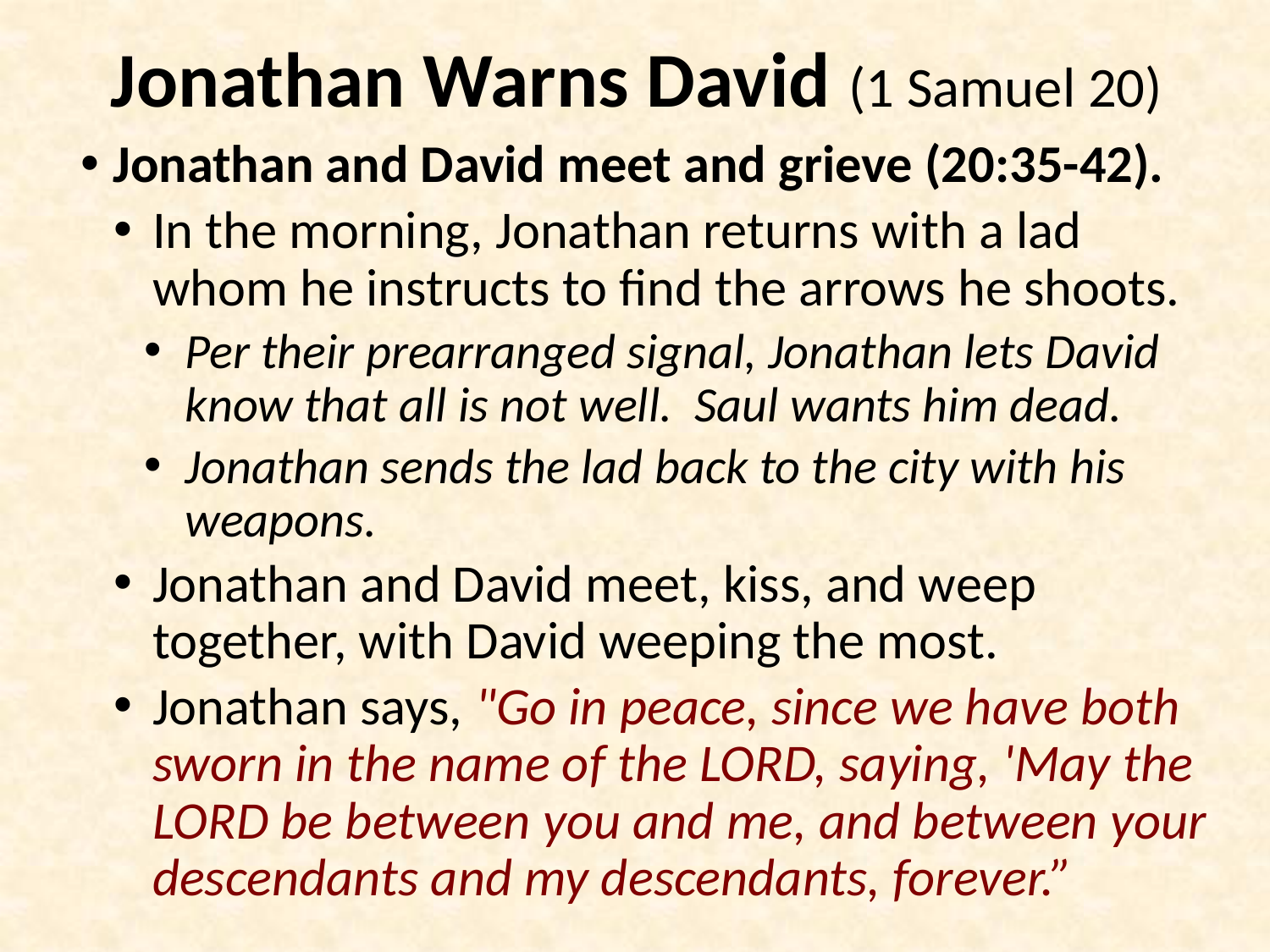

# Jonathan Warns David (1 Samuel 20)
Jonathan and David meet and grieve (20:35-42).
In the morning, Jonathan returns with a lad whom he instructs to find the arrows he shoots.
Per their prearranged signal, Jonathan lets David know that all is not well.  Saul wants him dead.
Jonathan sends the lad back to the city with his weapons.
Jonathan and David meet, kiss, and weep together, with David weeping the most.
Jonathan says, "Go in peace, since we have both sworn in the name of the LORD, saying, 'May the LORD be between you and me, and between your descendants and my descendants, forever.”